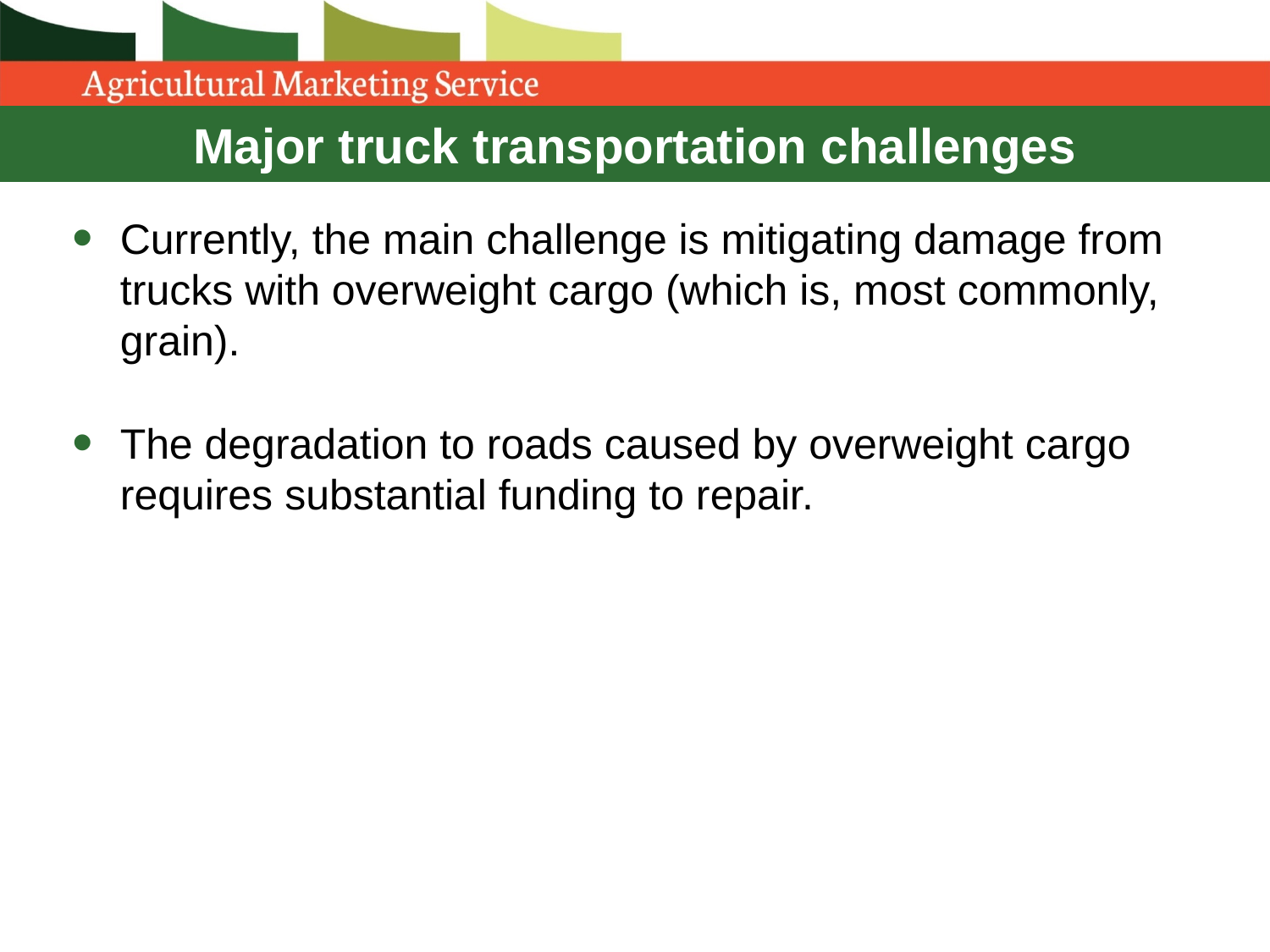

# Major truck transportation challenges
Currently, the main challenge is mitigating damage from trucks with overweight cargo (which is, most commonly, grain).
The degradation to roads caused by overweight cargo requires substantial funding to repair.